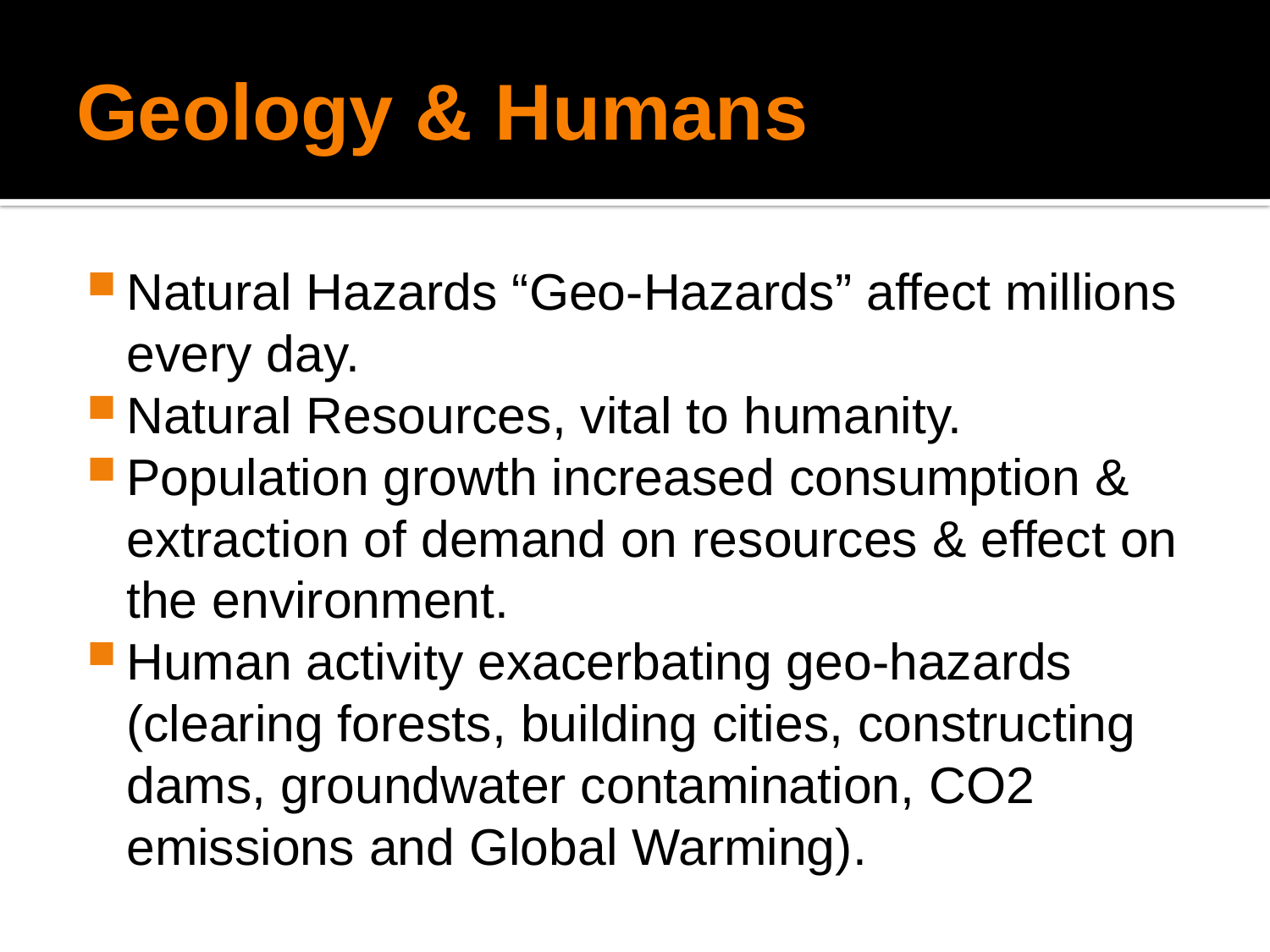

# Geology & Humans
Natural Hazards “Geo-Hazards” affect millions every day.
Natural Resources, vital to humanity.
Population growth increased consumption & extraction of demand on resources & effect on the environment.
Human activity exacerbating geo-hazards (clearing forests, building cities, constructing dams, groundwater contamination, CO2 emissions and Global Warming).